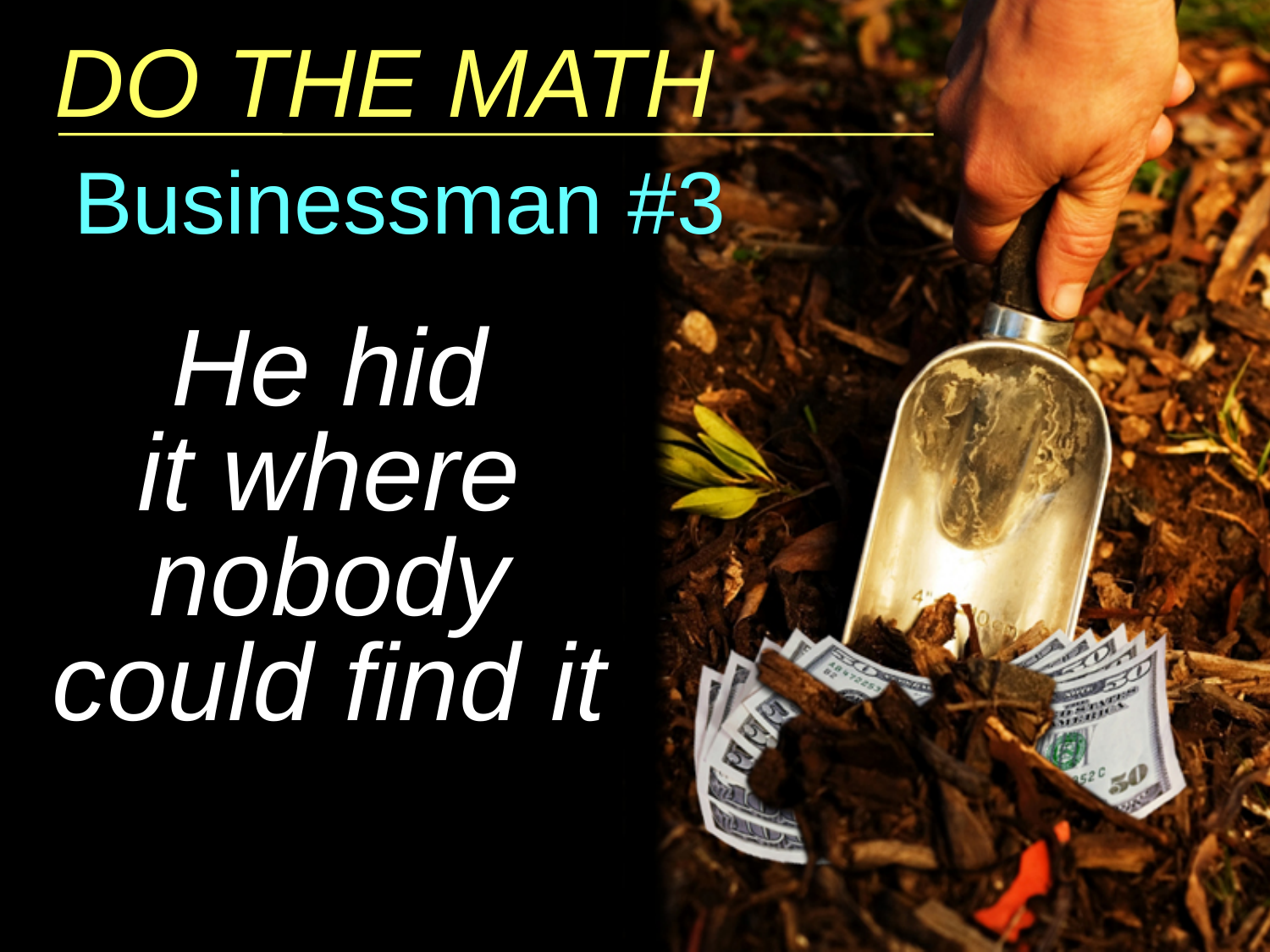

DO THE MATH

Businessman #3
He hid
it where nobody
could find it